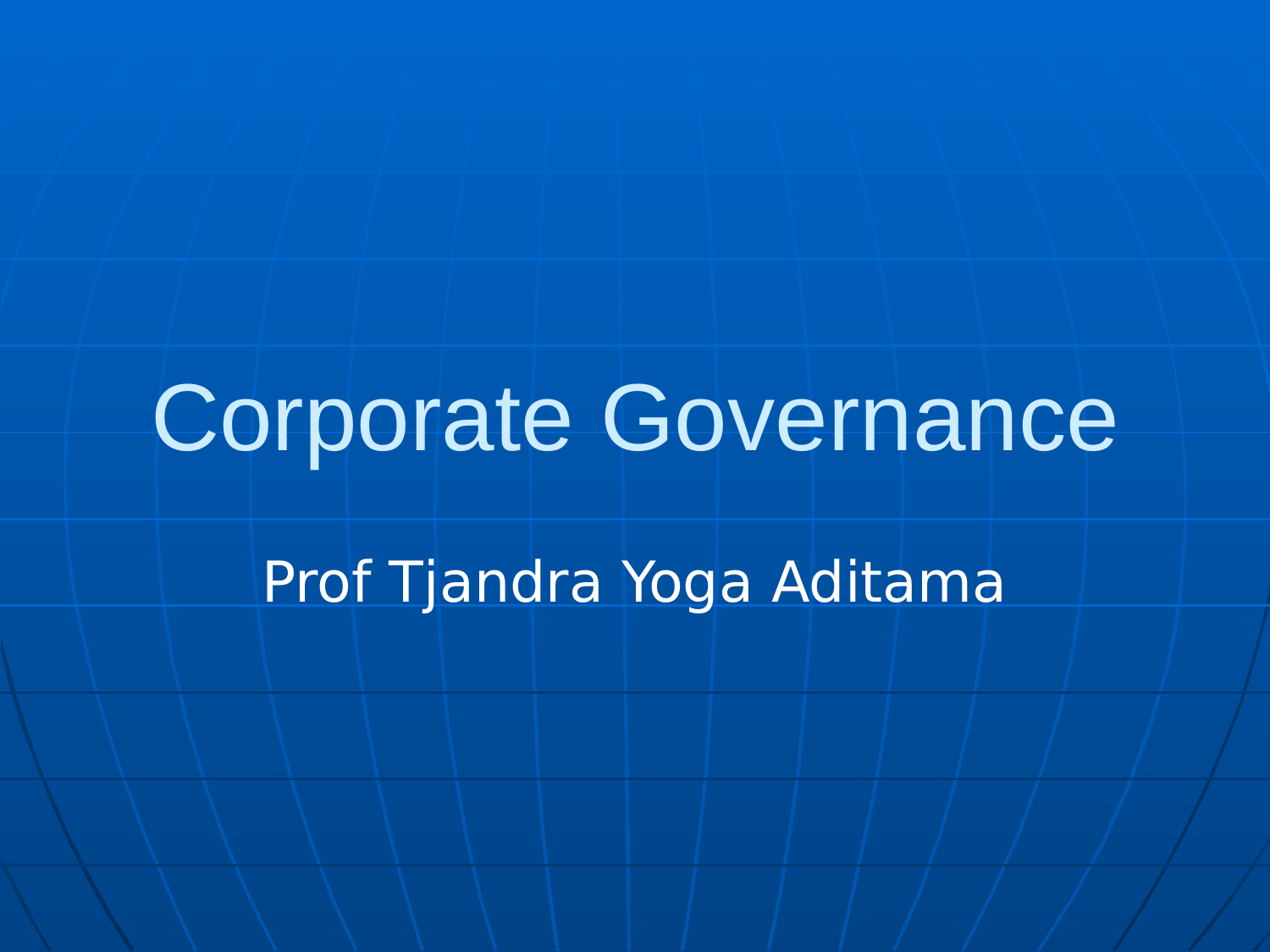

# Corporate Governance
Prof Tjandra Yoga Aditama